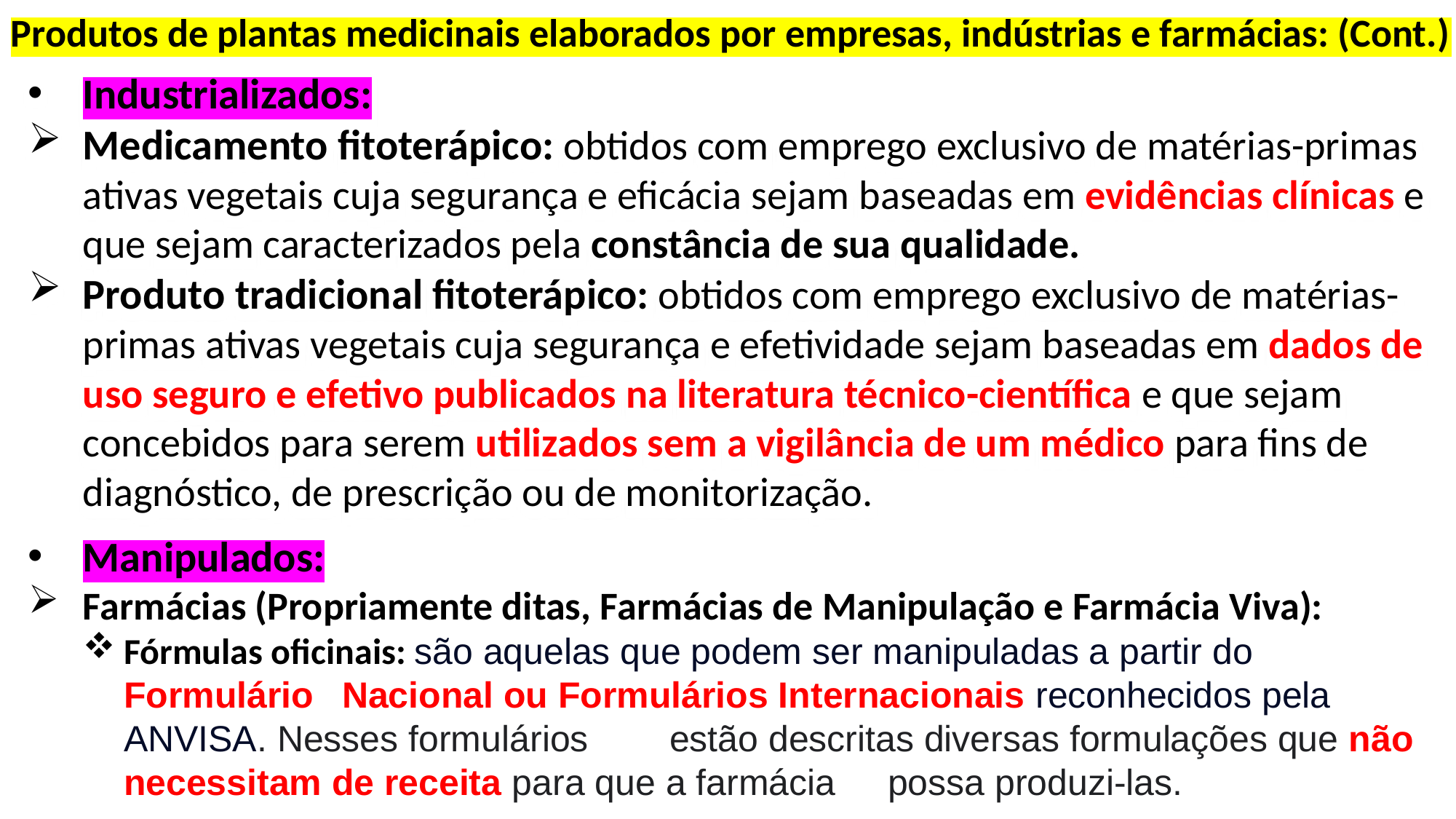

Produtos de plantas medicinais elaborados por empresas, indústrias e farmácias: (Cont.)
Industrializados:
Medicamento fitoterápico: obtidos com emprego exclusivo de matérias-primas ativas vegetais cuja segurança e eficácia sejam baseadas em evidências clínicas e que sejam caracterizados pela constância de sua qualidade.
Produto tradicional fitoterápico: obtidos com emprego exclusivo de matérias-primas ativas vegetais cuja segurança e efetividade sejam baseadas em dados de uso seguro e efetivo publicados na literatura técnico-científica e que sejam concebidos para serem utilizados sem a vigilância de um médico para fins de diagnóstico, de prescrição ou de monitorização.
Manipulados:
Farmácias (Propriamente ditas, Farmácias de Manipulação e Farmácia Viva):
Fórmulas oficinais: são aquelas que podem ser manipuladas a partir do Formulário 	Nacional ou Formulários Internacionais reconhecidos pela ANVISA. Nesses formulários 	estão descritas diversas formulações que não necessitam de receita para que a farmácia 	possa produzi-las.